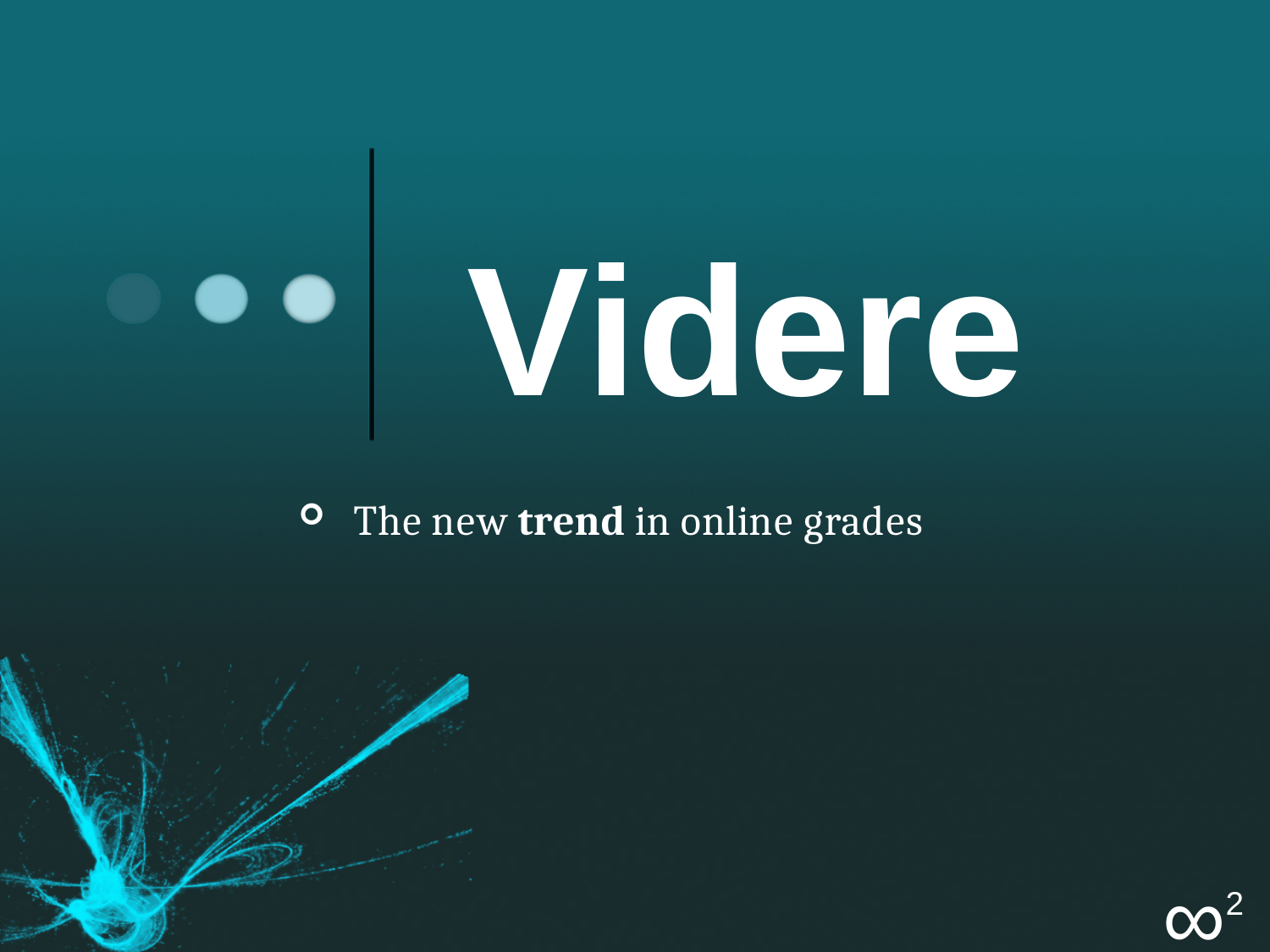

Videre
   The new trend in online grades

 ∞2